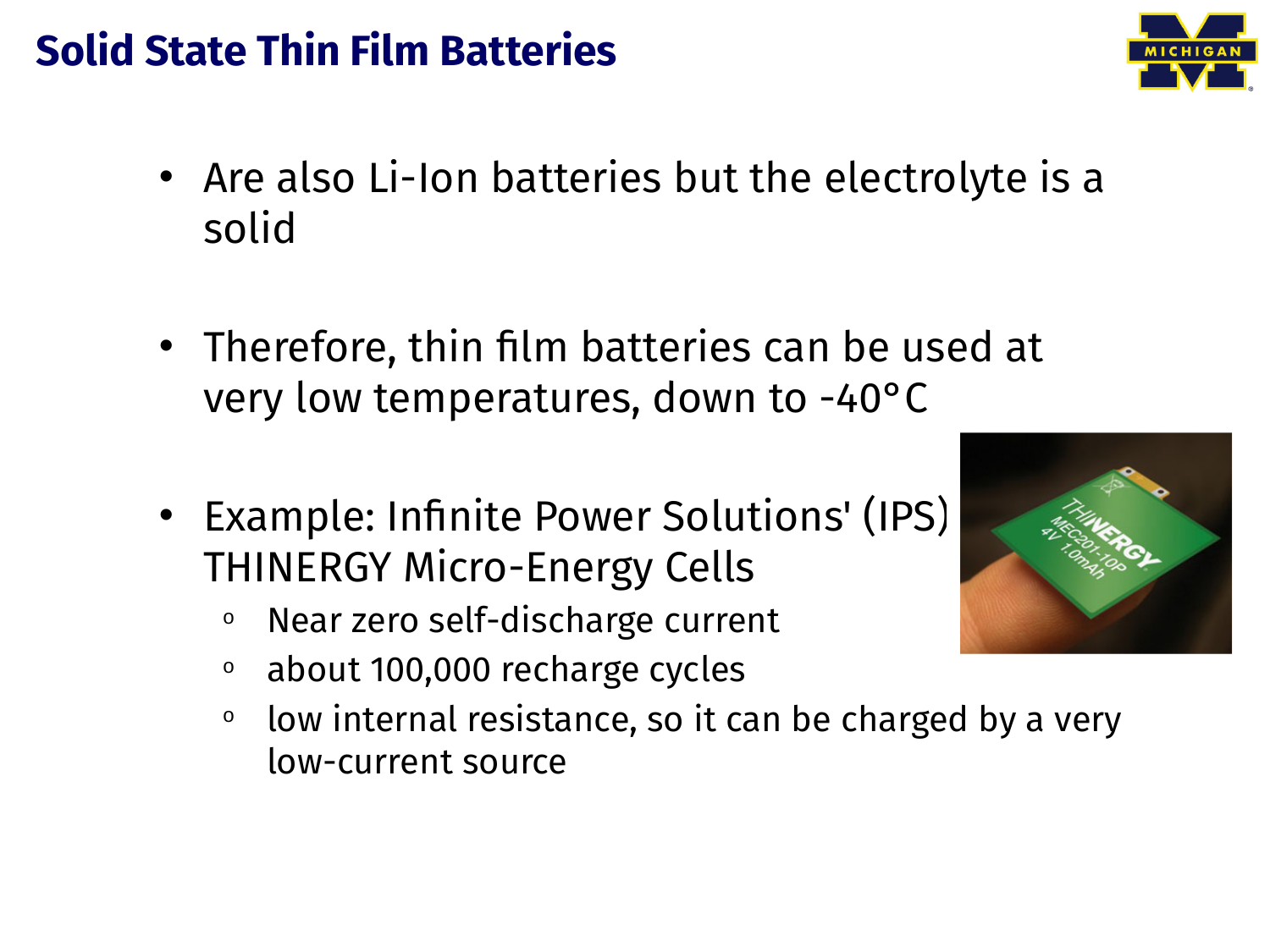

# Solid State Thin Film Batteries
Are also Li-Ion batteries but the electrolyte is a solid

Therefore, thin film batteries can be used at very low temperatures, down to -40°C

Example: Infinite Power Solutions' (IPS) THINERGY Micro-Energy Cells
Near zero self-discharge current
about 100,000 recharge cycles
low internal resistance, so it can be charged by a very low-current source